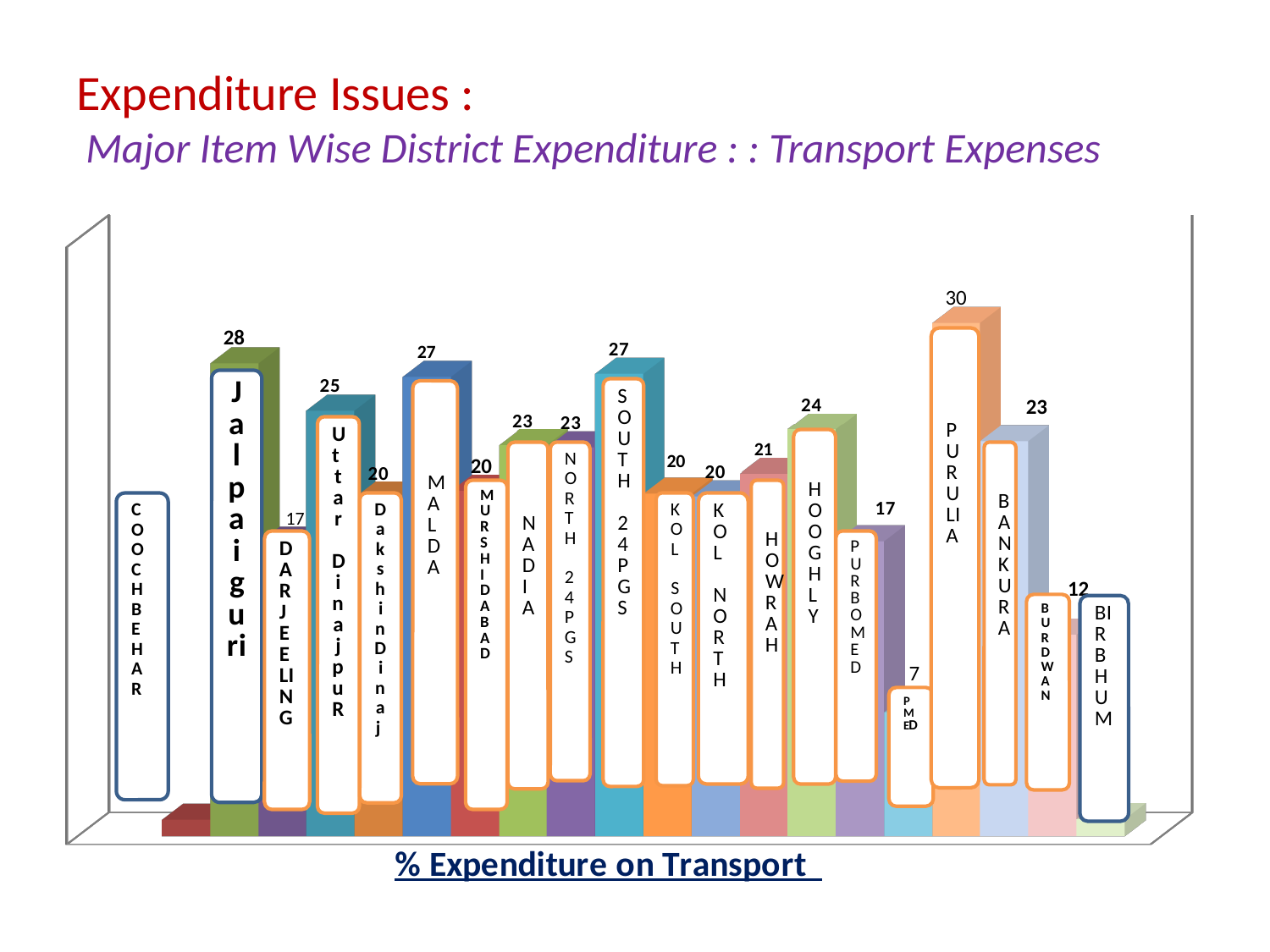

# Expenditure Issues : Major Item Wise District Expenditure : : Transport Expenses

[unsupported chart]